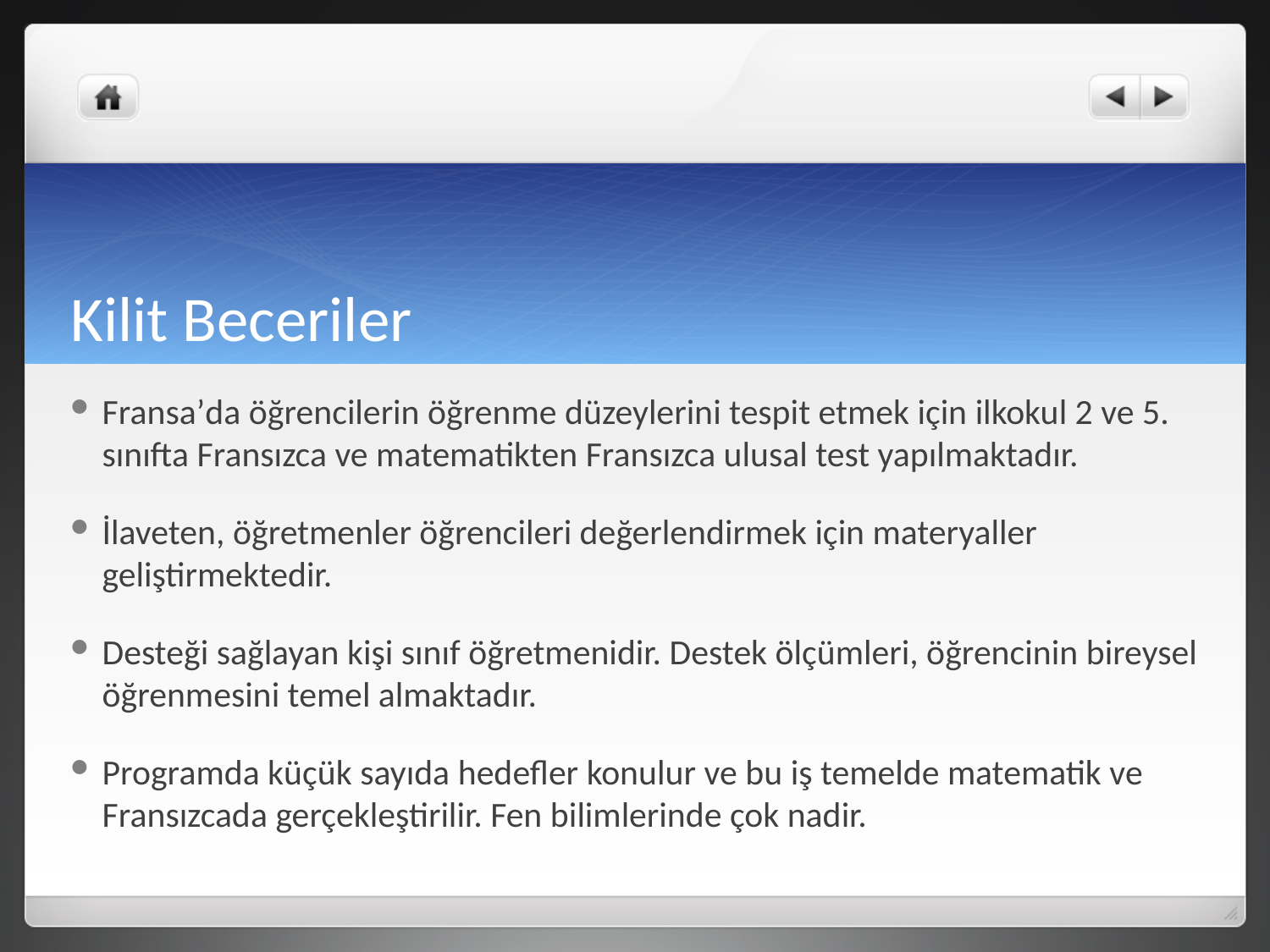

# Kilit Beceriler
Fransa’da öğrencilerin öğrenme düzeylerini tespit etmek için ilkokul 2 ve 5. sınıfta Fransızca ve matematikten Fransızca ulusal test yapılmaktadır.
İlaveten, öğretmenler öğrencileri değerlendirmek için materyaller geliştirmektedir.
Desteği sağlayan kişi sınıf öğretmenidir. Destek ölçümleri, öğrencinin bireysel öğrenmesini temel almaktadır.
Programda küçük sayıda hedefler konulur ve bu iş temelde matematik ve Fransızcada gerçekleştirilir. Fen bilimlerinde çok nadir.